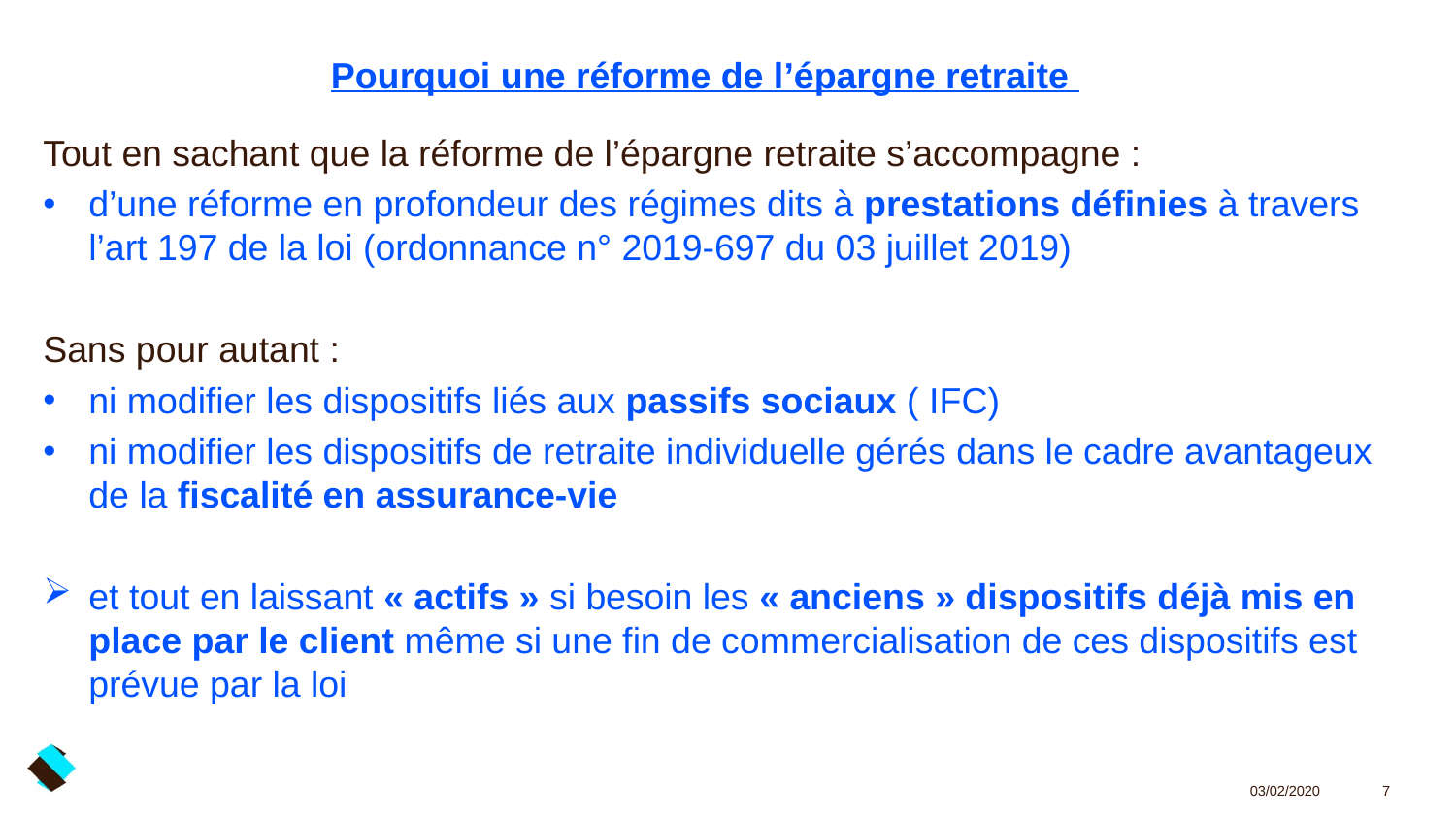

# Pourquoi une réforme de l’épargne retraite
Tout en sachant que la réforme de l’épargne retraite s’accompagne :
d’une réforme en profondeur des régimes dits à prestations définies à travers l’art 197 de la loi (ordonnance n° 2019-697 du 03 juillet 2019)

Sans pour autant :
ni modifier les dispositifs liés aux passifs sociaux ( IFC)
ni modifier les dispositifs de retraite individuelle gérés dans le cadre avantageux de la fiscalité en assurance-vie

et tout en laissant « actifs » si besoin les « anciens » dispositifs déjà mis en place par le client même si une fin de commercialisation de ces dispositifs est prévue par la loi
03/02/2020
7